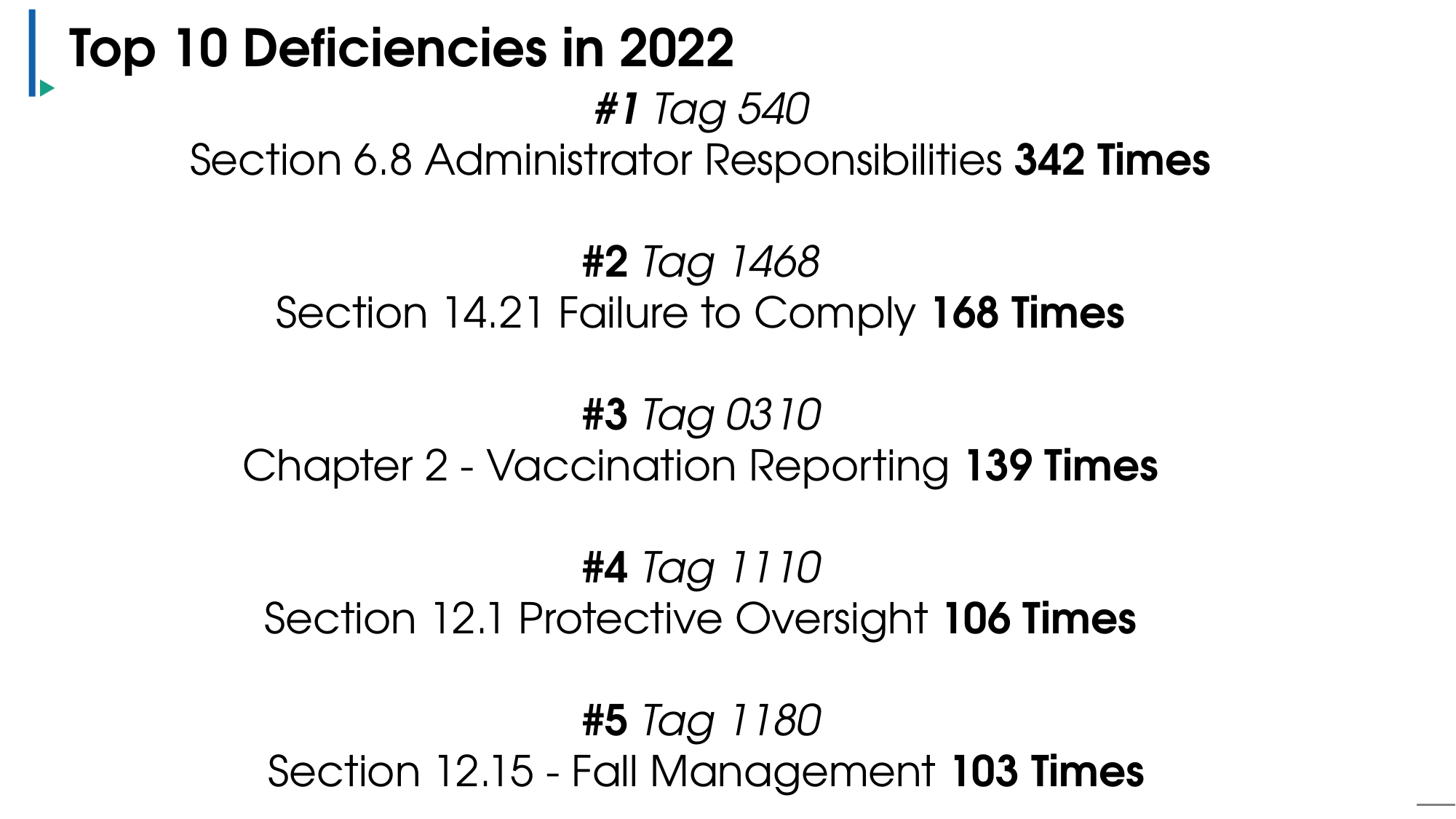

Top 10 Deficiencies in 2022
#1 Tag 540
Section 6.8 Administrator Responsibilities 342 Times
#2 Tag 1468
Section 14.21 Failure to Comply 168 Times
#3 Tag 0310
Chapter 2 - Vaccination Reporting 139 Times
#4 Tag 1110
Section 12.1 Protective Oversight 106 Times
#5 Tag 1180
Section 12.15 - Fall Management 103 Times